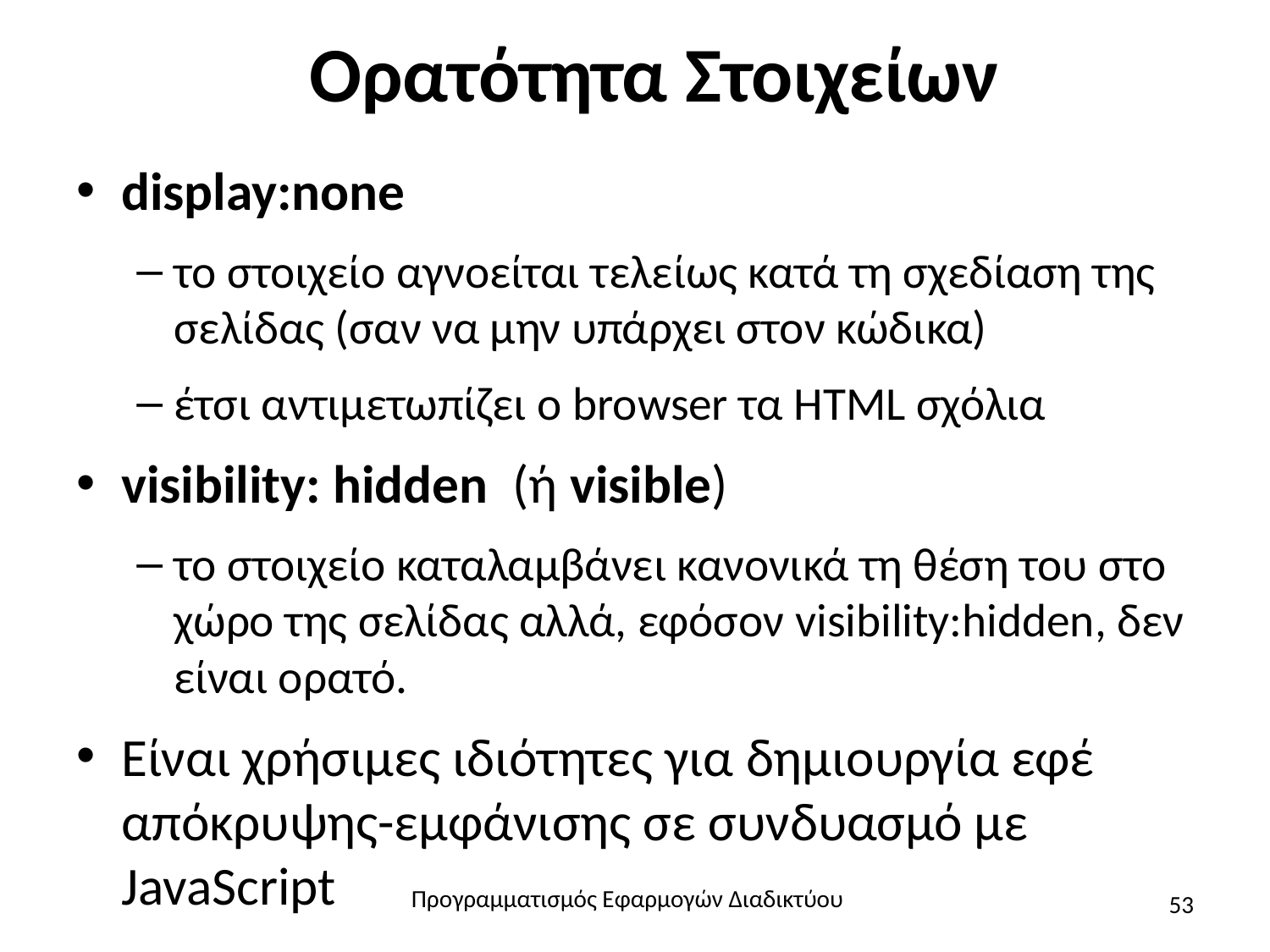

# Ορατότητα Στοιχείων
display:none
το στοιχείο αγνοείται τελείως κατά τη σχεδίαση της σελίδας (σαν να μην υπάρχει στον κώδικα)
έτσι αντιμετωπίζει ο browser τα HTML σχόλια
visibility: hidden  (ή visible)
το στοιχείο καταλαμβάνει κανονικά τη θέση του στο χώρο της σελίδας αλλά, εφόσον visibility:hidden, δεν είναι ορατό.
Είναι χρήσιμες ιδιότητες για δημιουργία εφέ απόκρυψης-εμφάνισης σε συνδυασμό με JavaScript
Προγραμματισμός Εφαρμογών Διαδικτύου
53